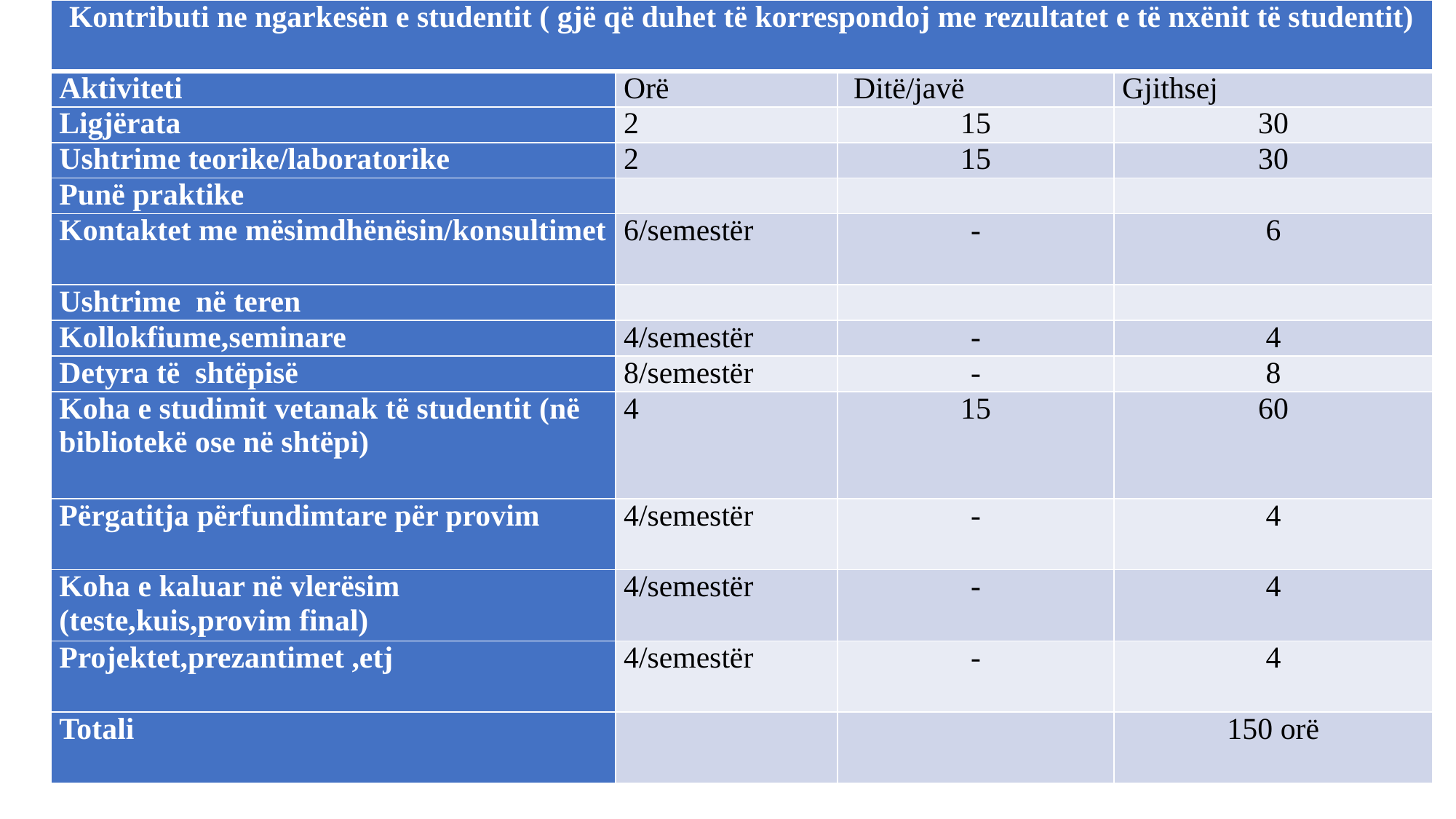

| Kontributi ne ngarkesën e studentit ( gjë që duhet të korrespondoj me rezultatet e të nxënit të studentit) |  |  |  |
| --- | --- | --- | --- |
| Aktiviteti | Orë | Ditë/javë | Gjithsej |
| Ligjërata | 2 | 15 | 30 |
| Ushtrime teorike/laboratorike | 2 | 15 | 30 |
| Punë praktike |  |  |  |
| Kontaktet me mësimdhënësin/konsultimet | 6/semestër | - | 6 |
| Ushtrime në teren |  |  |  |
| Kollokfiume,seminare | 4/semestër | - | 4 |
| Detyra të shtëpisë | 8/semestër | - | 8 |
| Koha e studimit vetanak të studentit (në bibliotekë ose në shtëpi) | 4 | 15 | 60 |
| Përgatitja përfundimtare për provim | 4/semestër | - | 4 |
| Koha e kaluar në vlerësim (teste,kuis,provim final) | 4/semestër | - | 4 |
| Projektet,prezantimet ,etj | 4/semestër | - | 4 |
| Totali |  |  | 150 orë |